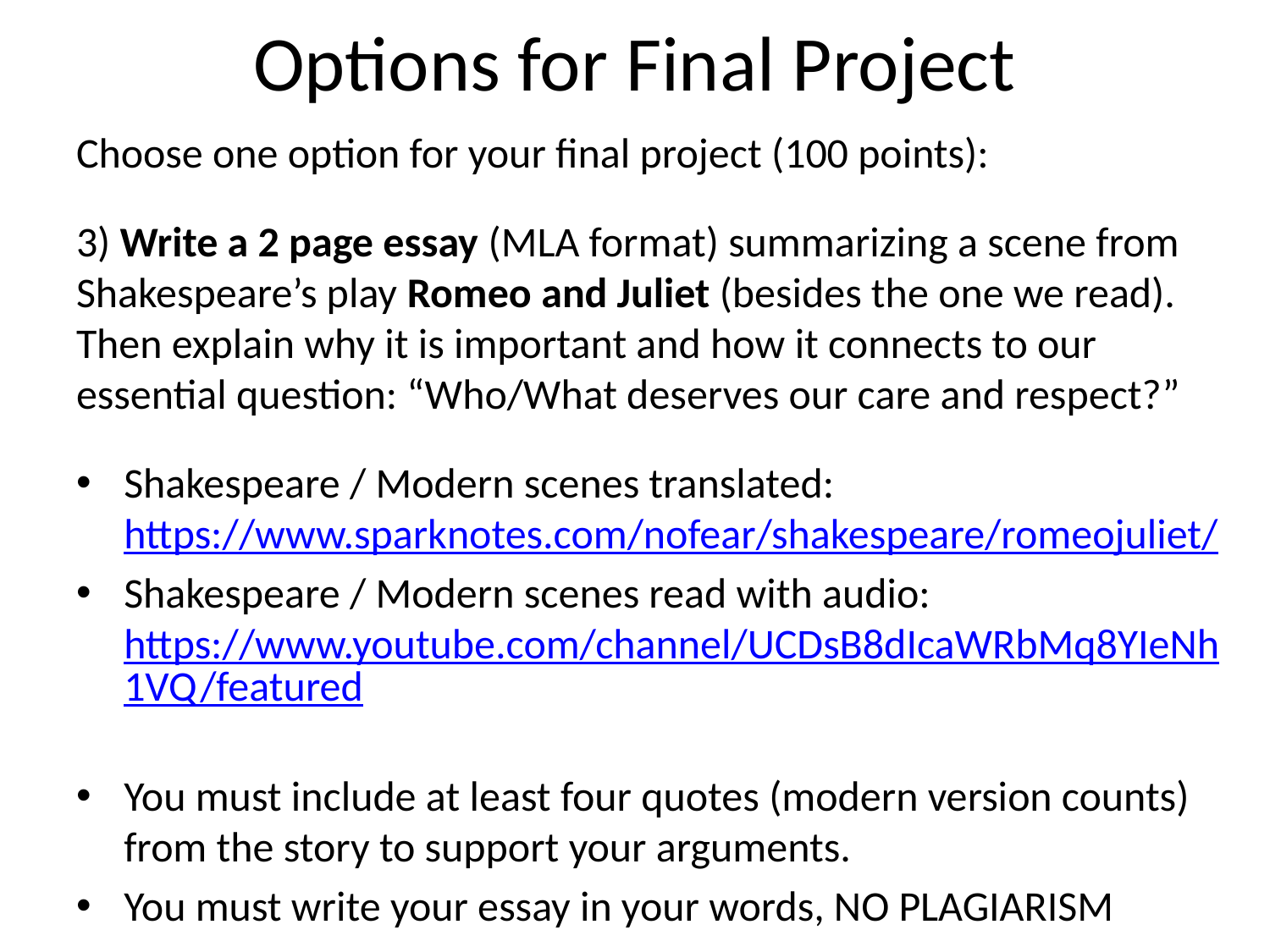

# Options for Final Project
Choose one option for your final project (100 points):

3) Write a 2 page essay (MLA format) summarizing a scene from Shakespeare’s play Romeo and Juliet (besides the one we read). Then explain why it is important and how it connects to our essential question: “Who/What deserves our care and respect?”

Shakespeare / Modern scenes translated: https://www.sparknotes.com/nofear/shakespeare/romeojuliet/
Shakespeare / Modern scenes read with audio: https://www.youtube.com/channel/UCDsB8dIcaWRbMq8YIeNh1VQ/featured
You must include at least four quotes (modern version counts) from the story to support your arguments.
You must write your essay in your words, NO PLAGIARISM